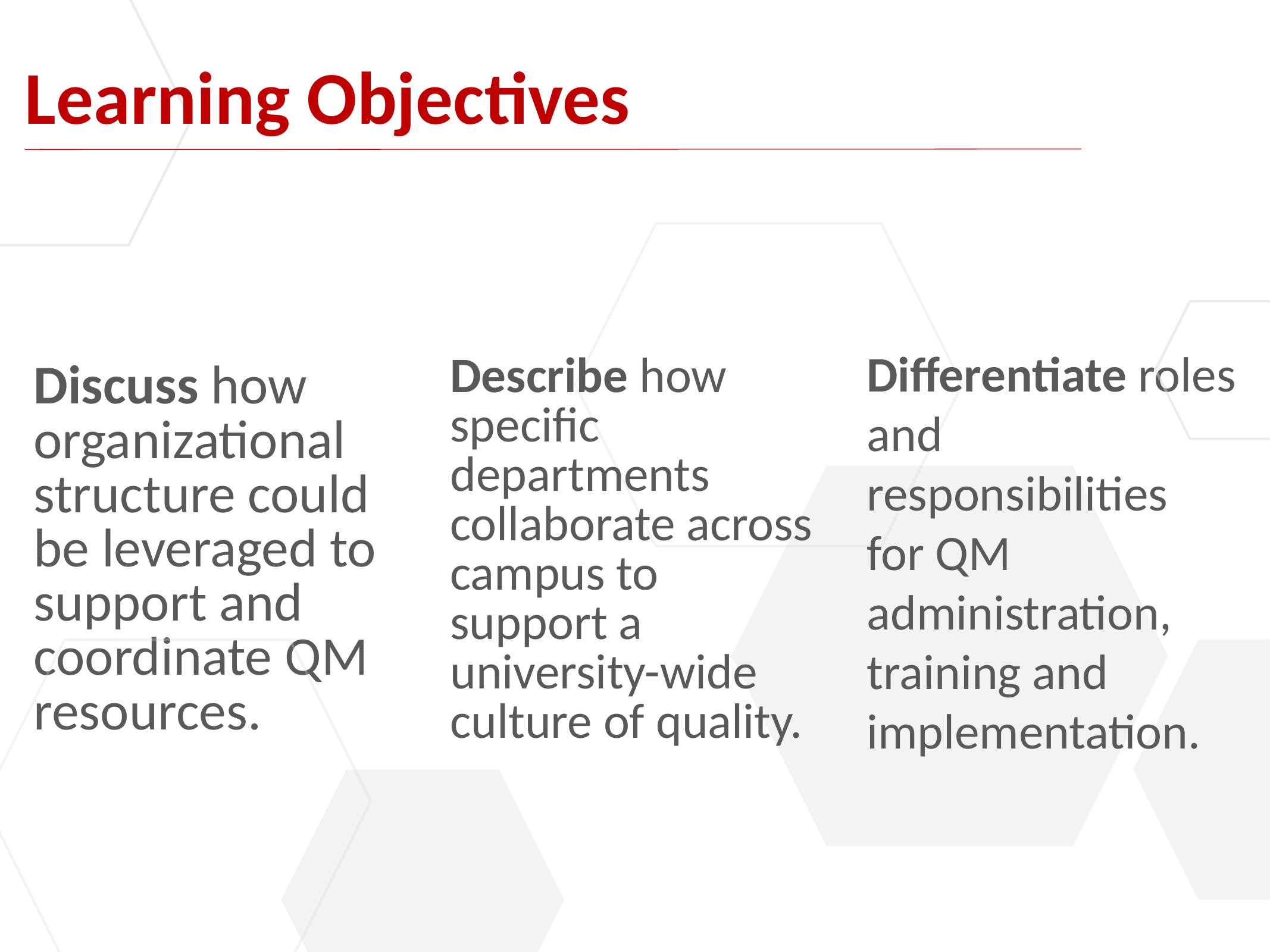

Learning Objectives

Discuss how organizational structure could be leveraged to support and coordinate QM resources.
Describe how specific departments collaborate across campus to support a university-wide culture of quality.
Differentiate roles and responsibilities for QM administration, training and implementation.